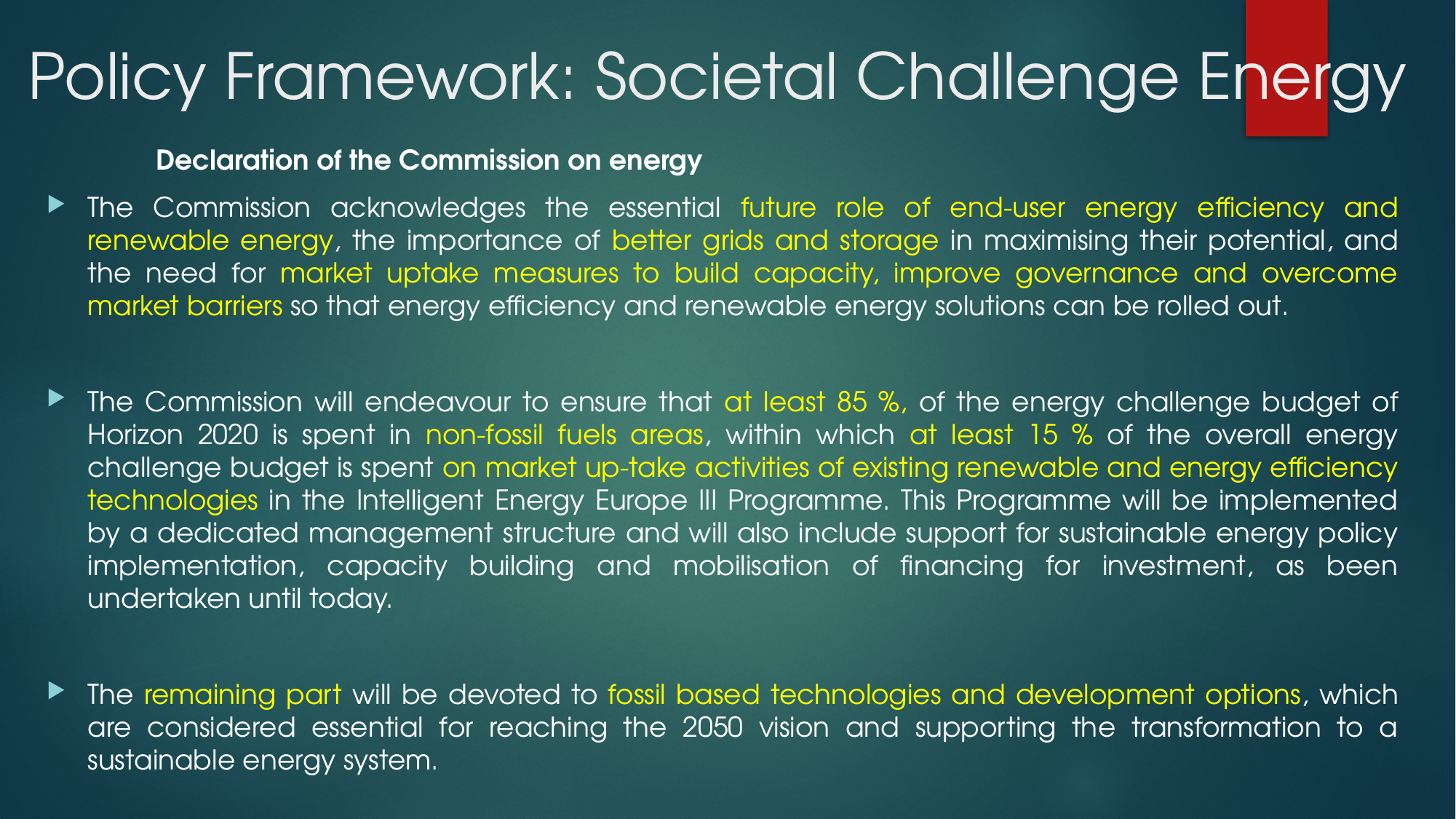

# Policy Framework: Societal Challenge Energy
	Declaration of the Commission on energy
The Commission acknowledges the essential future role of end-user energy efficiency and renewable energy, the importance of better grids and storage in maximising their potential, and the need for market uptake measures to build capacity, improve governance and overcome market barriers so that energy efficiency and renewable energy solutions can be rolled out.

The Commission will endeavour to ensure that at least 85 %, of the energy challenge budget of Horizon 2020 is spent in non-fossil fuels areas, within which at least 15 % of the overall energy challenge budget is spent on market up-take activities of existing renewable and energy efficiency technologies in the Intelligent Energy Europe III Programme. This Programme will be implemented by a dedicated management structure and will also include support for sustainable energy policy implementation, capacity building and mobilisation of financing for investment, as been undertaken until today.

The remaining part will be devoted to fossil based technologies and development options, which are considered essential for reaching the 2050 vision and supporting the transformation to a sustainable energy system.